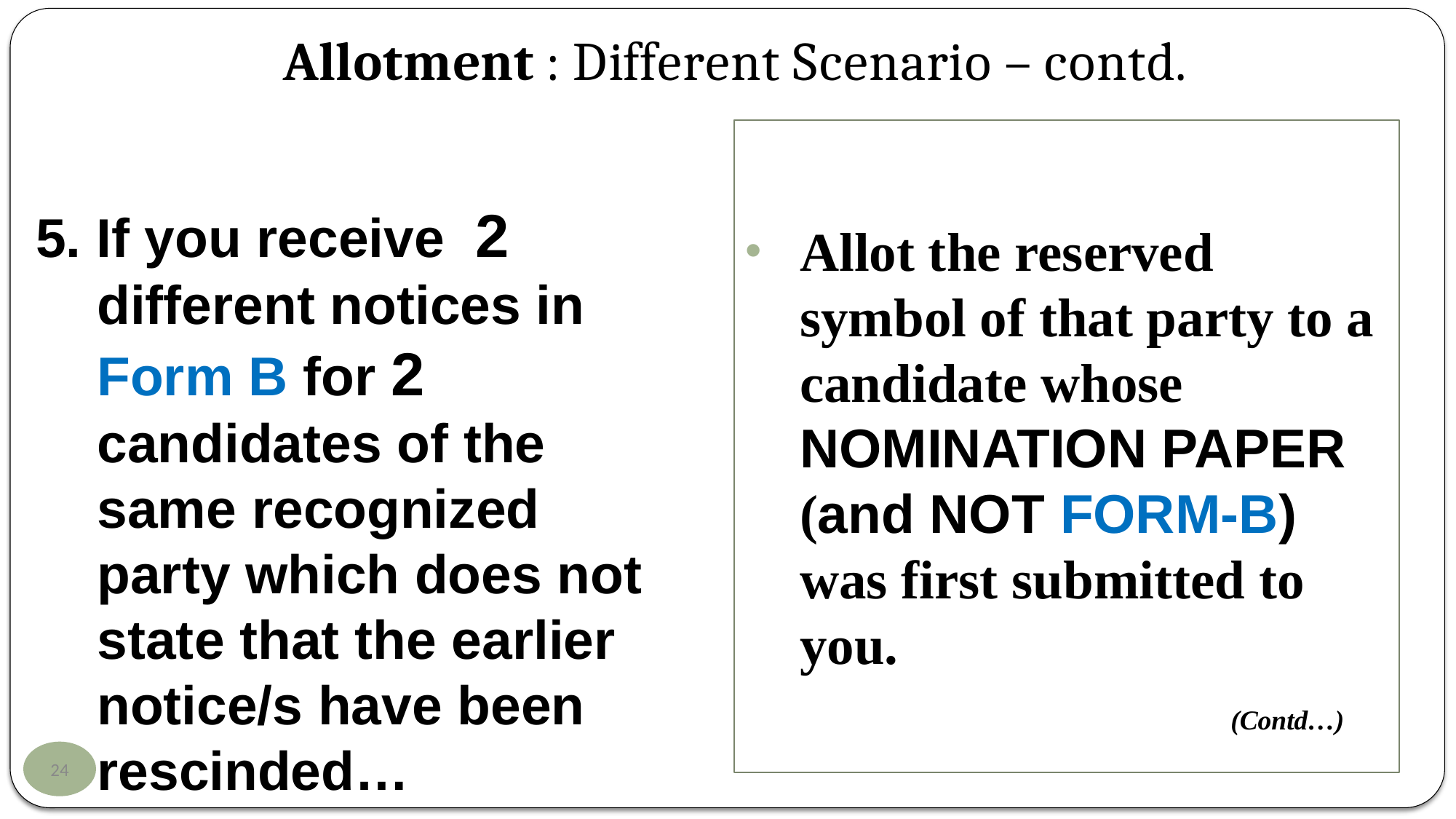

# Allotment : Different Scenario – contd.

Allot the reserved symbol of that party to a candidate whose NOMINATION PAPER (and NOT FORM-B) was first submitted to you.

5. If you receive  2 different notices in Form B for 2 candidates of the same recognized party which does not state that the earlier notice/s have been rescinded…
(Contd…)
24